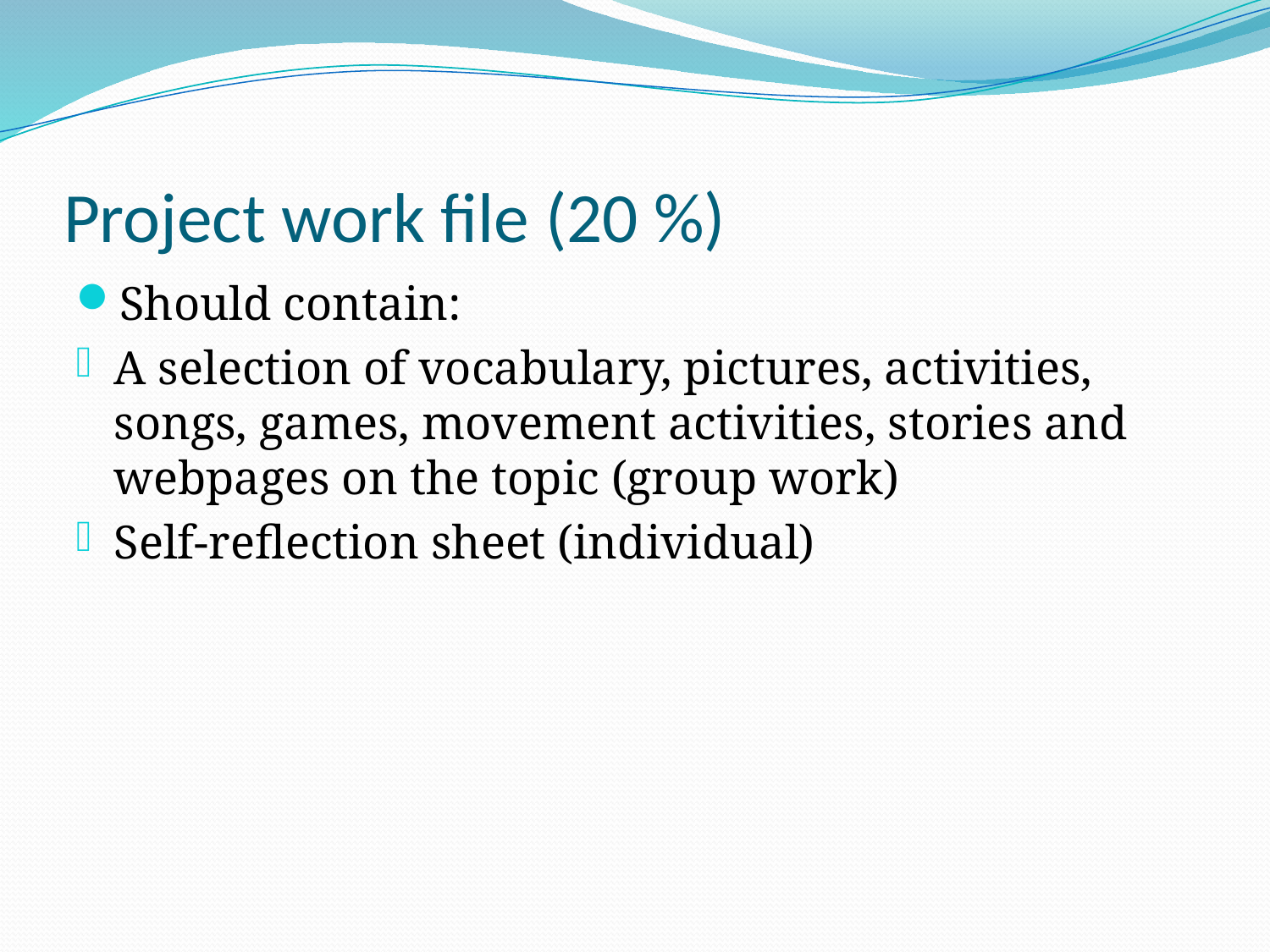

# Project work file (20 %)
Should contain:
A selection of vocabulary, pictures, activities, songs, games, movement activities, stories and webpages on the topic (group work)
Self-reflection sheet (individual)